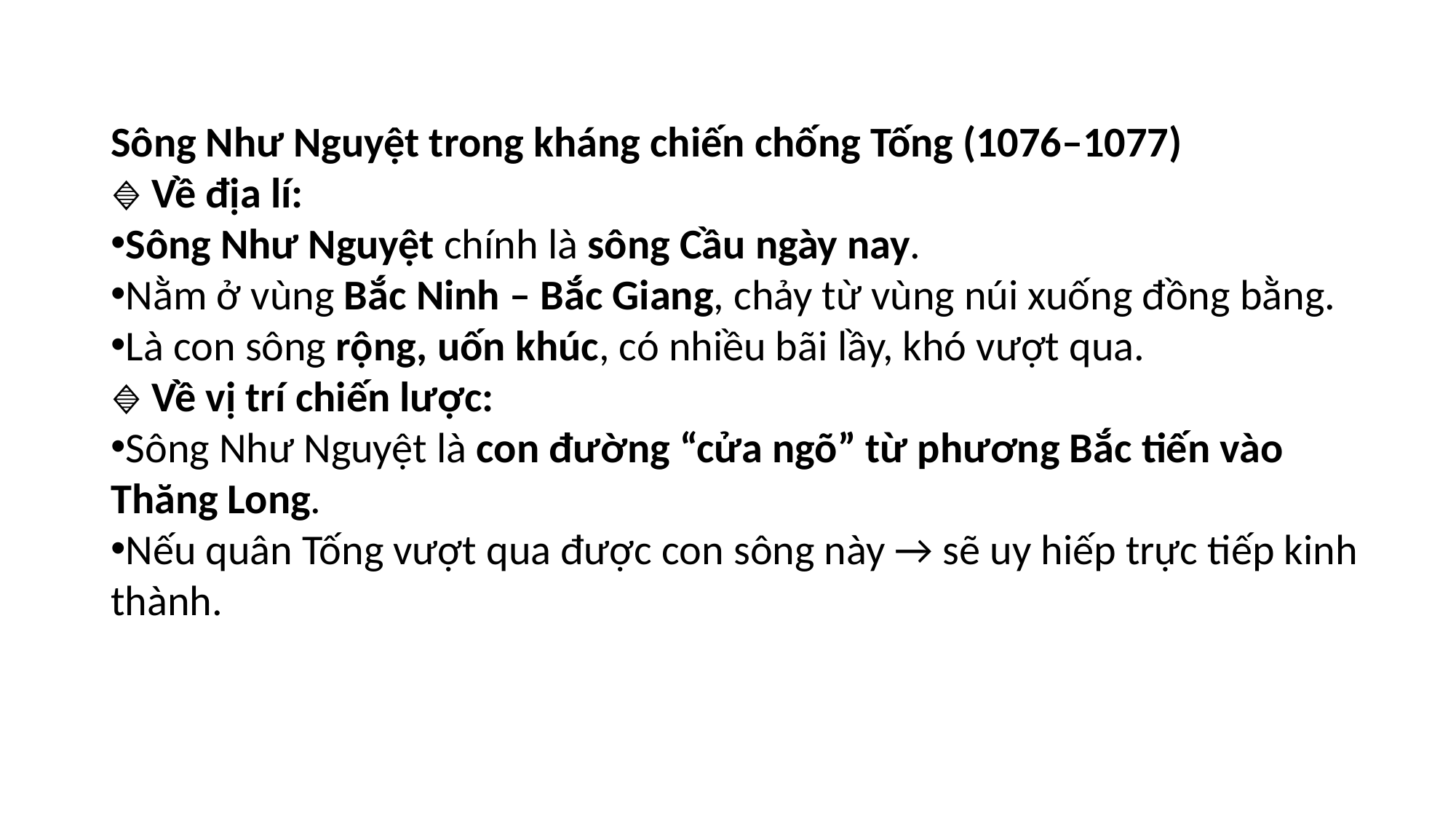

Sông Như Nguyệt trong kháng chiến chống Tống (1076–1077)
🔹 Về địa lí:
Sông Như Nguyệt chính là sông Cầu ngày nay.
Nằm ở vùng Bắc Ninh – Bắc Giang, chảy từ vùng núi xuống đồng bằng.
Là con sông rộng, uốn khúc, có nhiều bãi lầy, khó vượt qua.
🔹 Về vị trí chiến lược:
Sông Như Nguyệt là con đường “cửa ngõ” từ phương Bắc tiến vào Thăng Long.
Nếu quân Tống vượt qua được con sông này → sẽ uy hiếp trực tiếp kinh thành.